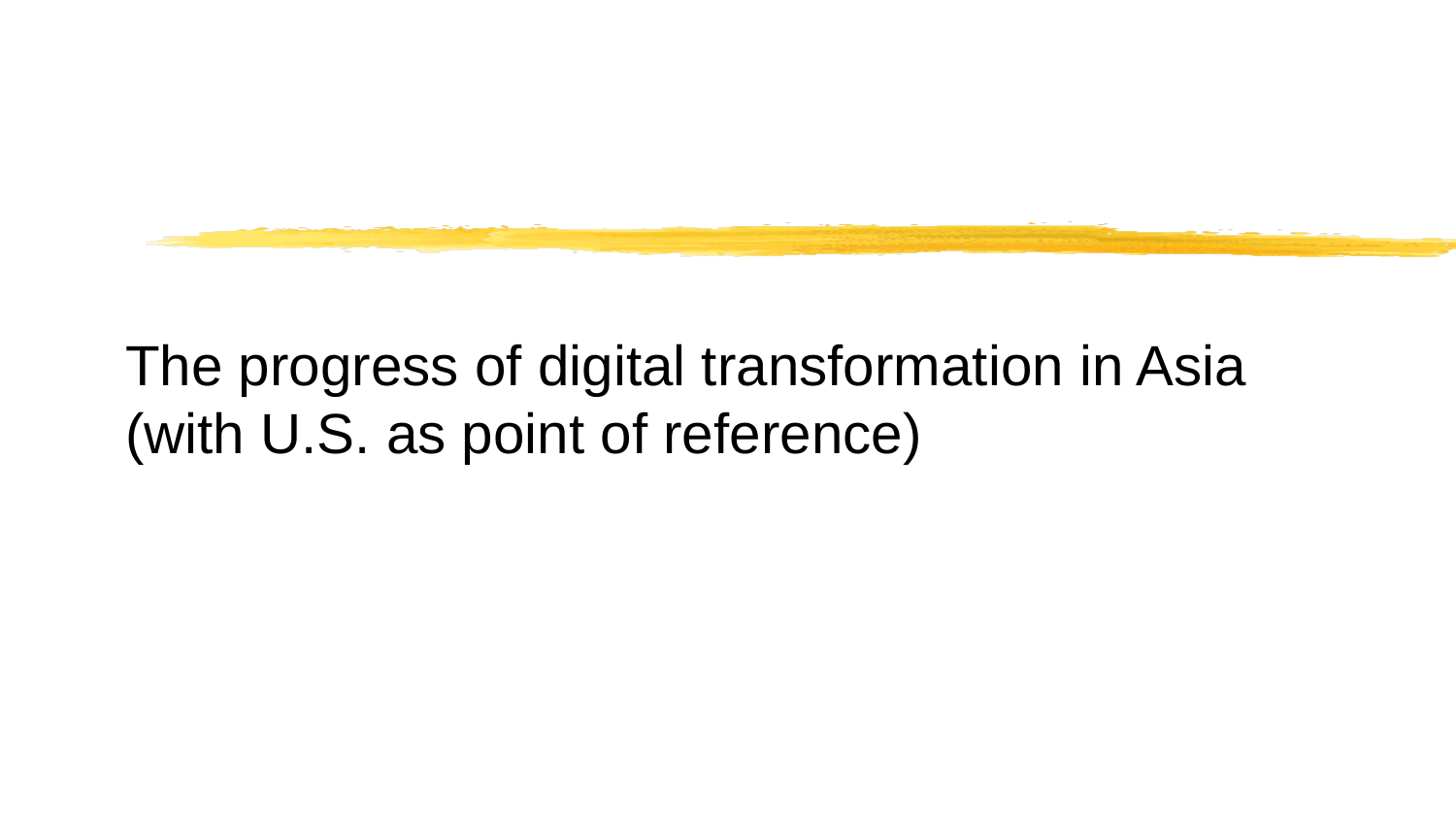

# The progress of digital transformation in Asia (with U.S. as point of reference)